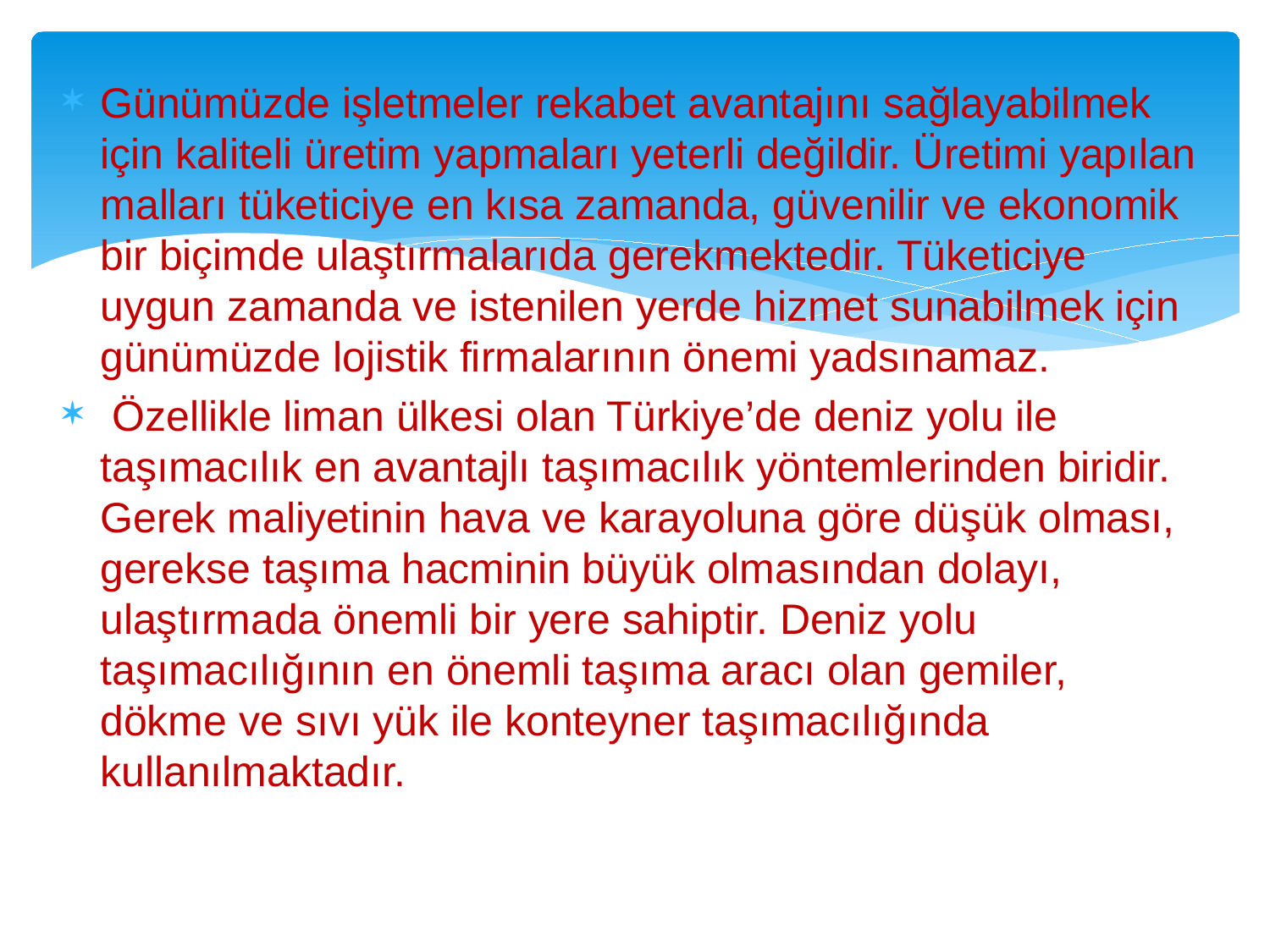

Günümüzde işletmeler rekabet avantajını sağlayabilmek için kaliteli üretim yapmaları yeterli değildir. Üretimi yapılan malları tüketiciye en kısa zamanda, güvenilir ve ekonomik bir biçimde ulaştırmalarıda gerekmektedir. Tüketiciye uygun zamanda ve istenilen yerde hizmet sunabilmek için günümüzde lojistik firmalarının önemi yadsınamaz.
 Özellikle liman ülkesi olan Türkiye’de deniz yolu ile taşımacılık en avantajlı taşımacılık yöntemlerinden biridir. Gerek maliyetinin hava ve karayoluna göre düşük olması, gerekse taşıma hacminin büyük olmasından dolayı, ulaştırmada önemli bir yere sahiptir. Deniz yolu taşımacılığının en önemli taşıma aracı olan gemiler, dökme ve sıvı yük ile konteyner taşımacılığında kullanılmaktadır.